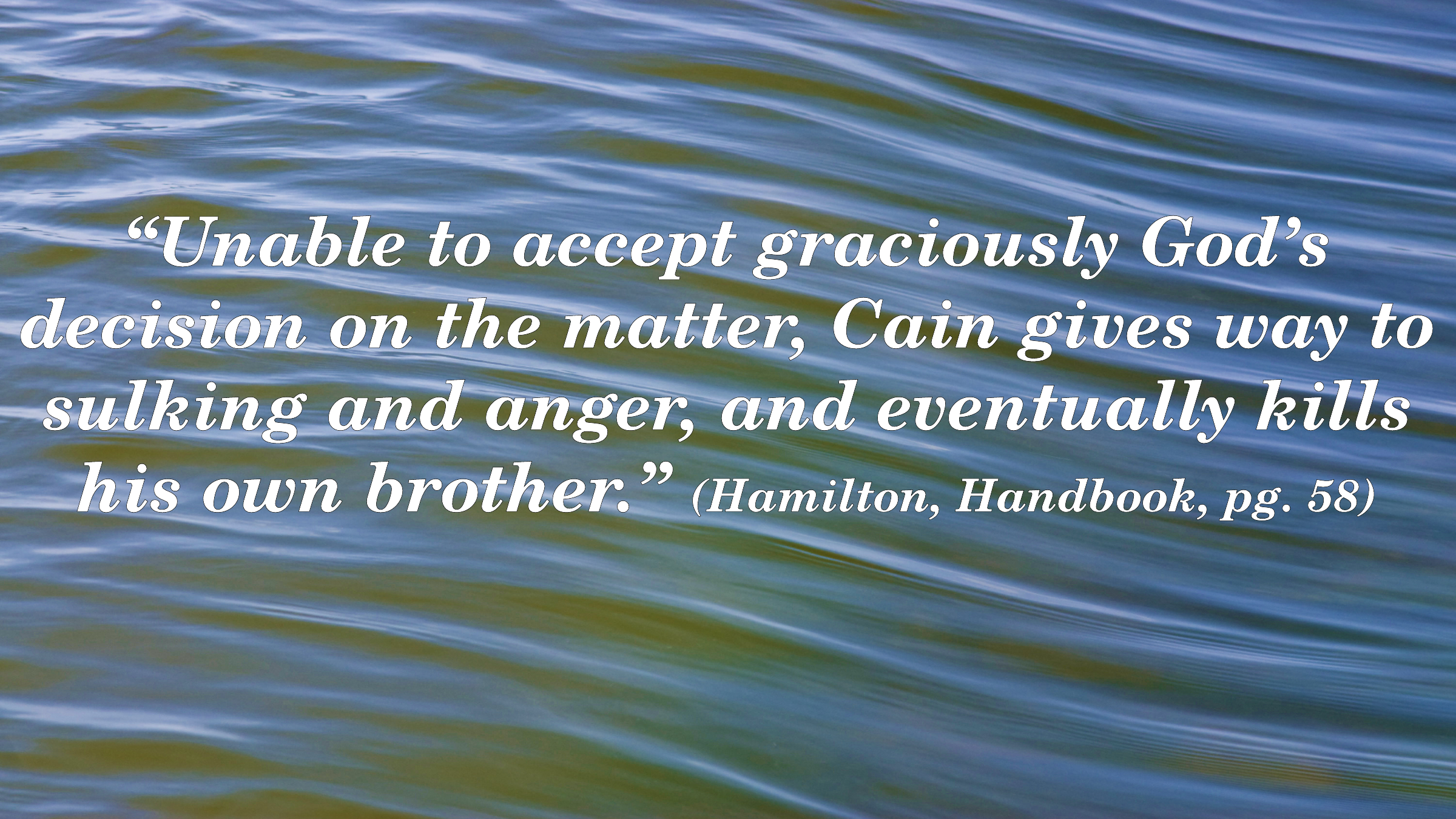

“Unable to accept graciously God’s decision on the matter, Cain gives way to sulking and anger, and eventually kills his own brother.” (Hamilton, Handbook, pg. 58)